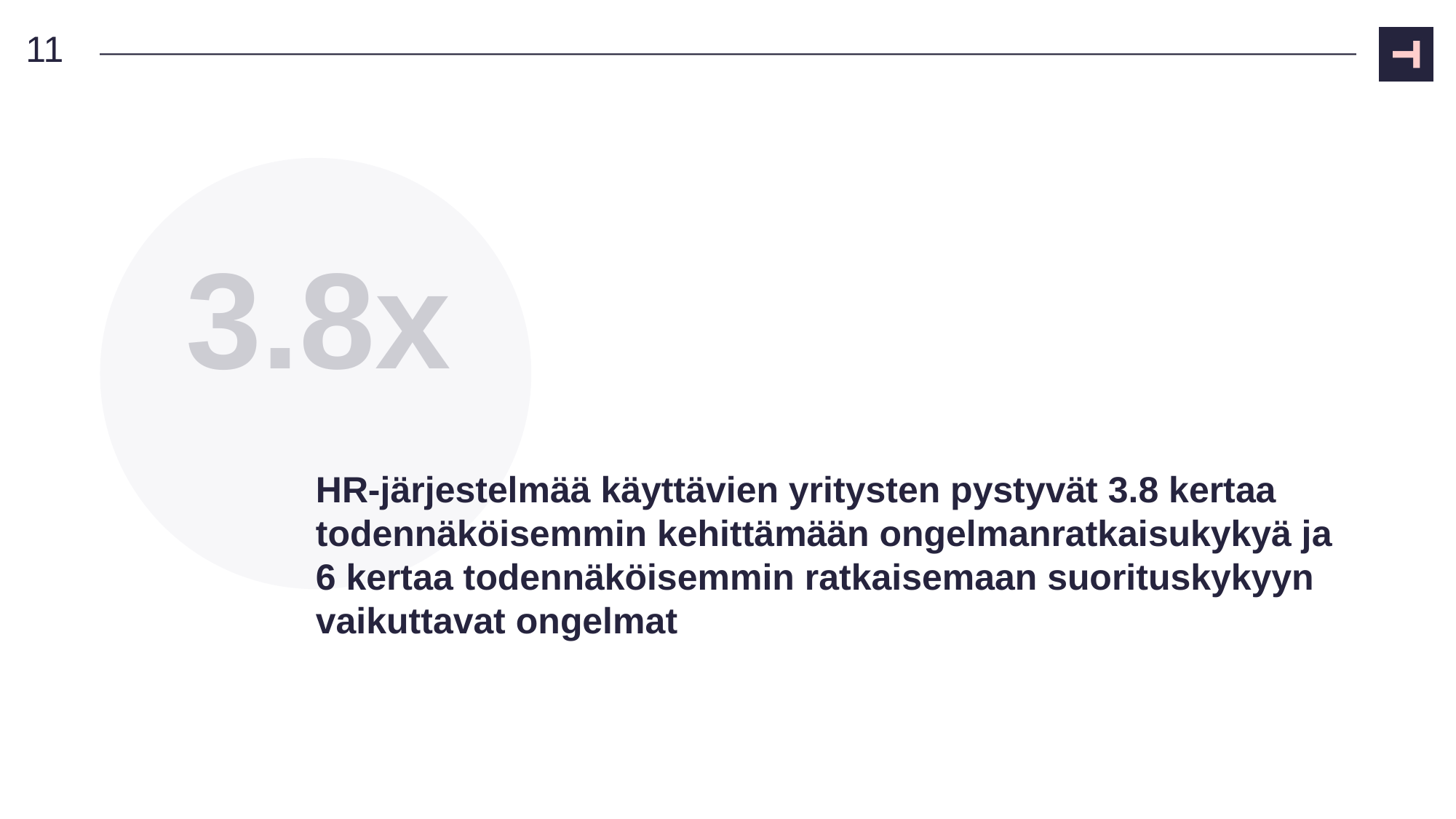

11

3.8x
# HR-järjestelmää käyttävien yritysten pystyvät 3.8 kertaa todennäköisemmin kehittämään ongelmanratkaisukykyä ja 6 kertaa todennäköisemmin ratkaisemaan suorituskykyyn vaikuttavat ongelmat